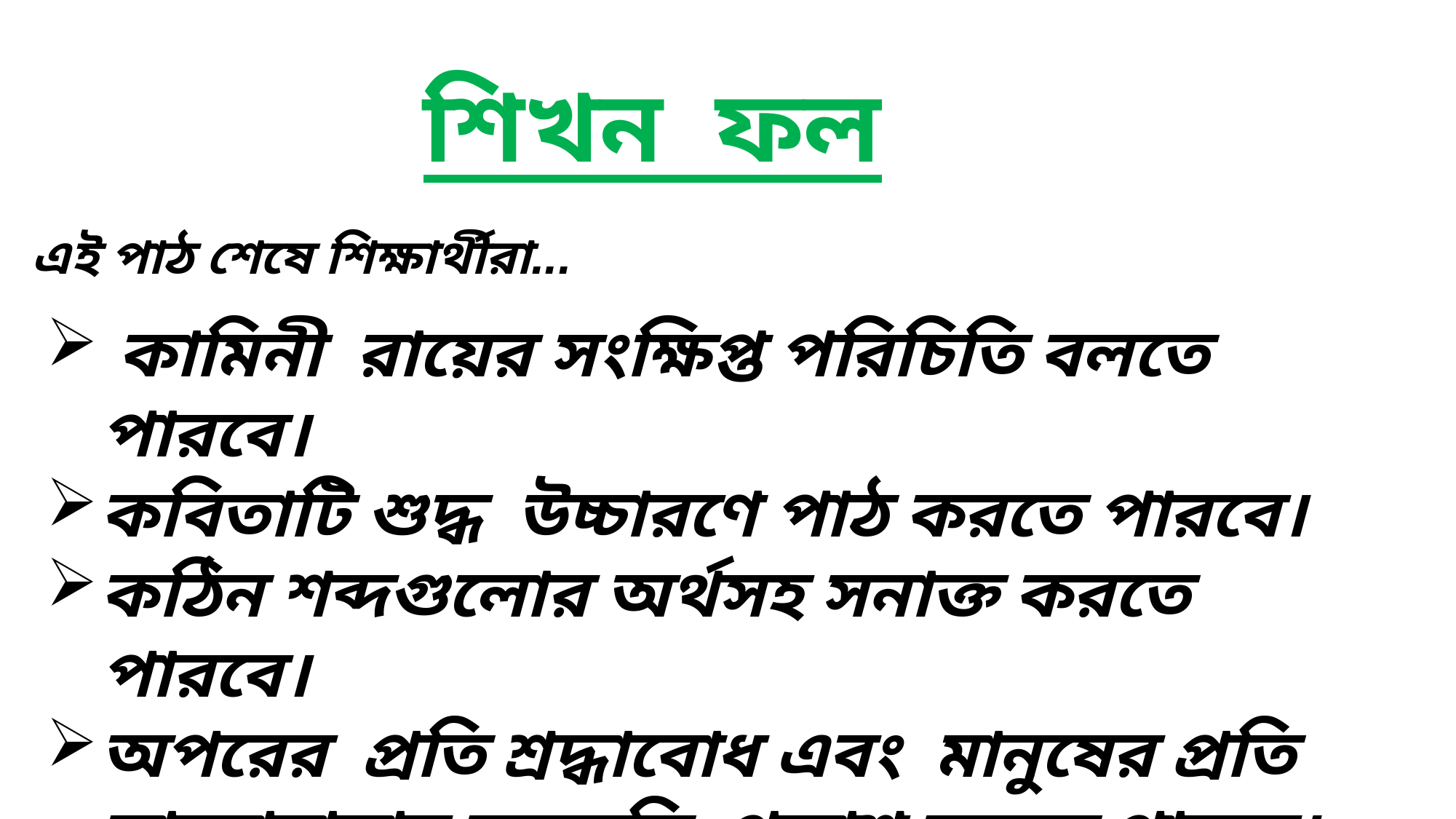

শিখন  ফল
এই পাঠ শেষে শিক্ষার্থীরা...
 কামিনী  রায়ের সংক্ষিপ্ত পরিচিতি বলতে পারবে।
কবিতাটি শুদ্ধ  উচ্চারণে পাঠ করতে পারবে।
কঠিন শব্দগুলোর অর্থসহ সনাক্ত করতে পারবে।
অপরের  প্রতি শ্রদ্ধাবোধ এবং  মানুষের প্রতি  ভালোবাসার অনুভূতি  প্রকাশ করতে পারবে।